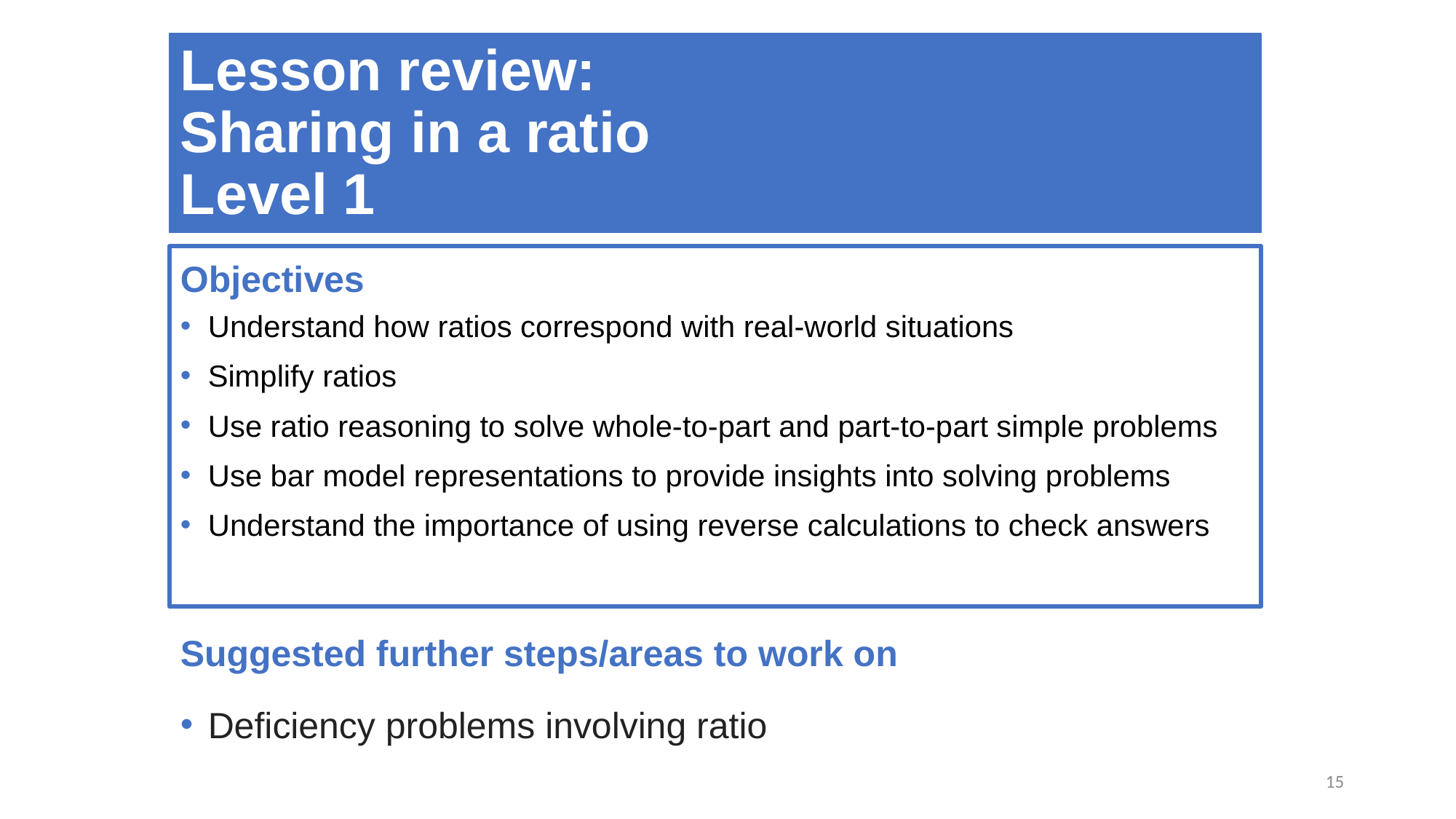

Lesson review:
Sharing in a ratio
Level 1
Objectives
Understand how ratios correspond with real-world situations
Simplify ratios
Use ratio reasoning to solve whole-to-part and part-to-part simple problems
Use bar model representations to provide insights into solving problems
Understand the importance of using reverse calculations to check answers
Suggested further steps/areas to work on
Deficiency problems involving ratio

15